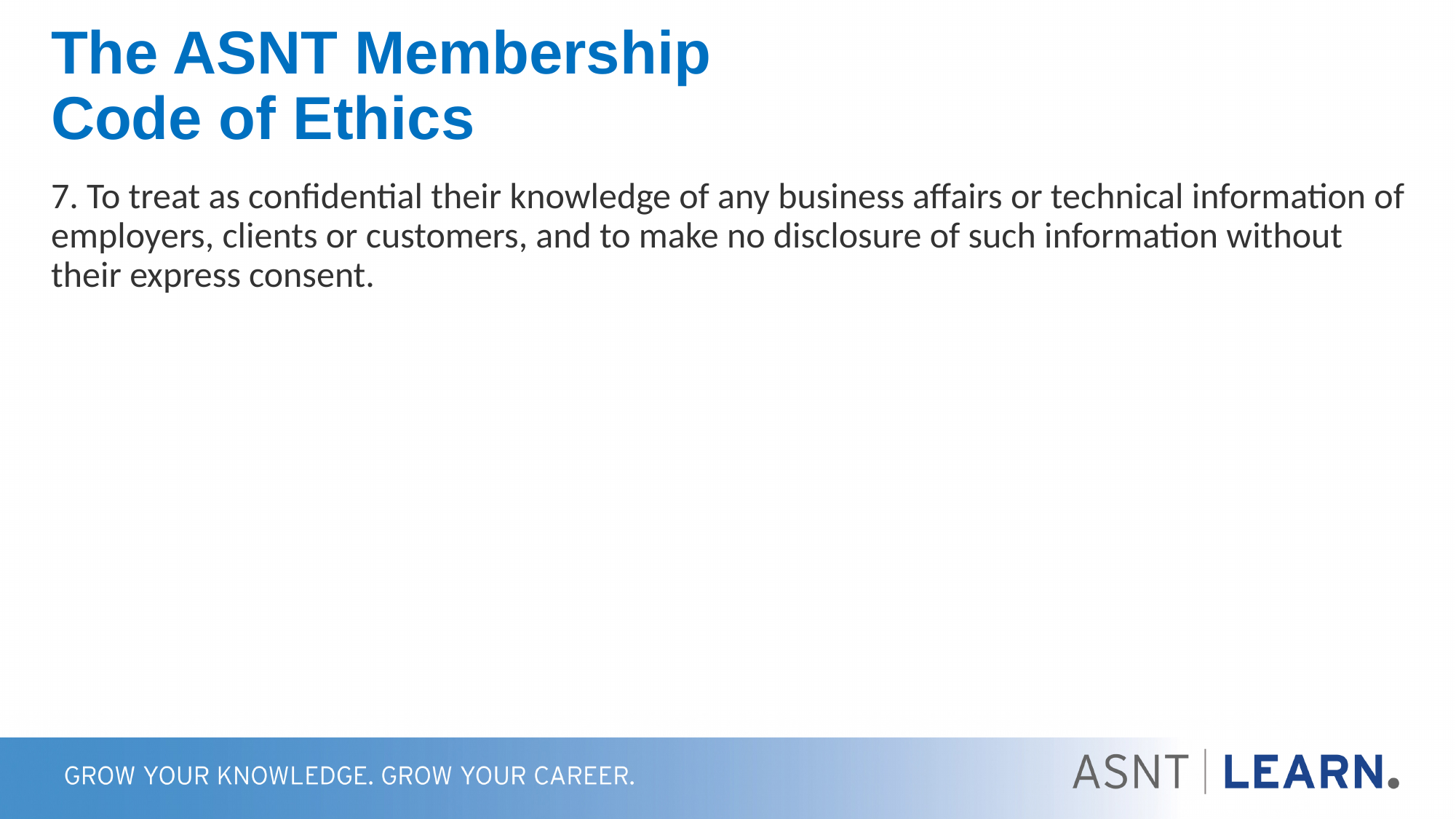

# The ASNT Membership Code of Ethics
7. To treat as confidential their knowledge of any business affairs or technical information of employers, clients or customers, and to make no disclosure of such information without their express consent.